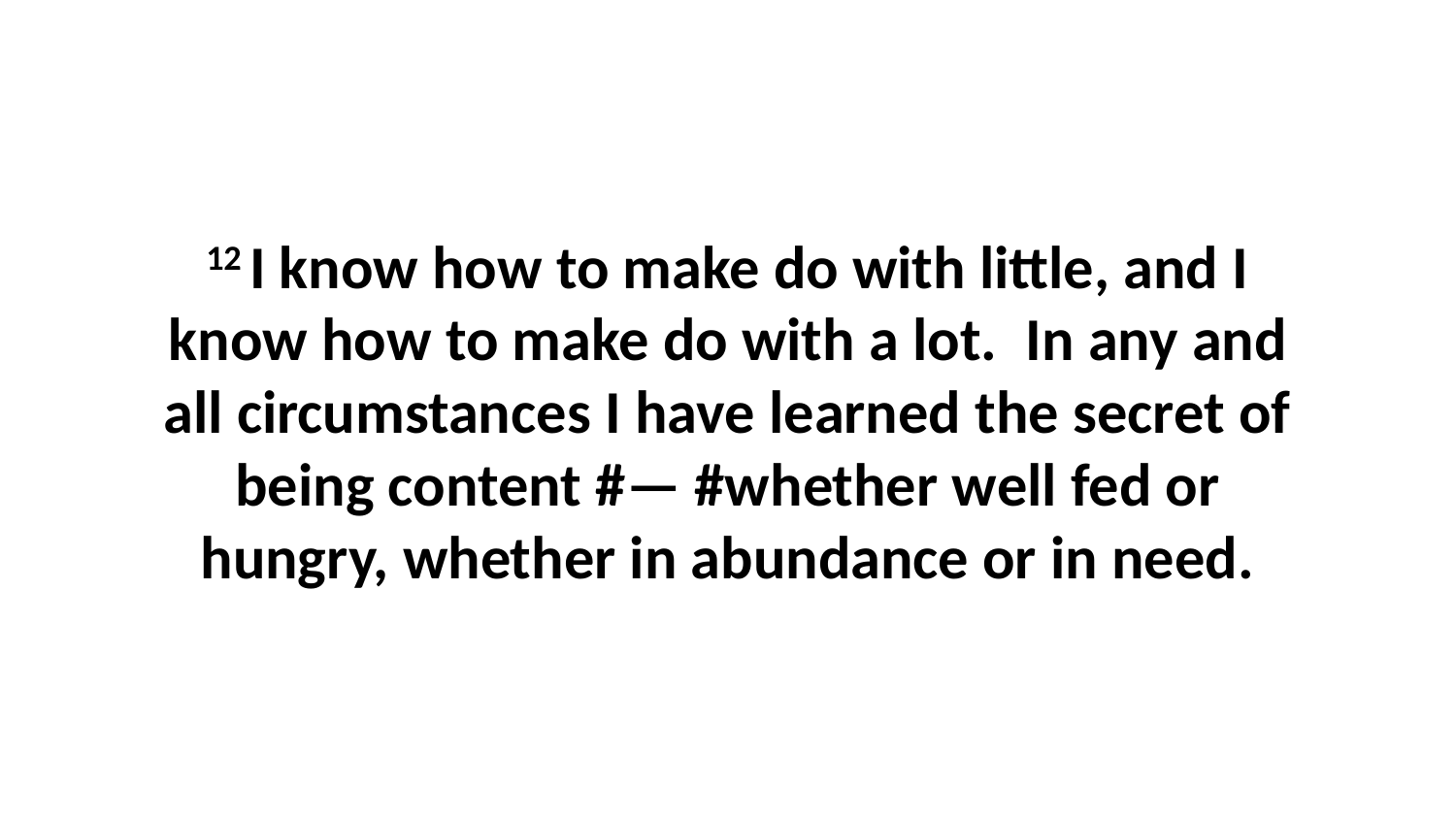

12 I know how to make do with little, and I know how to make do with a lot.  In any and all circumstances I have learned the secret of being content #— #whether well fed or hungry, whether in abundance or in need.